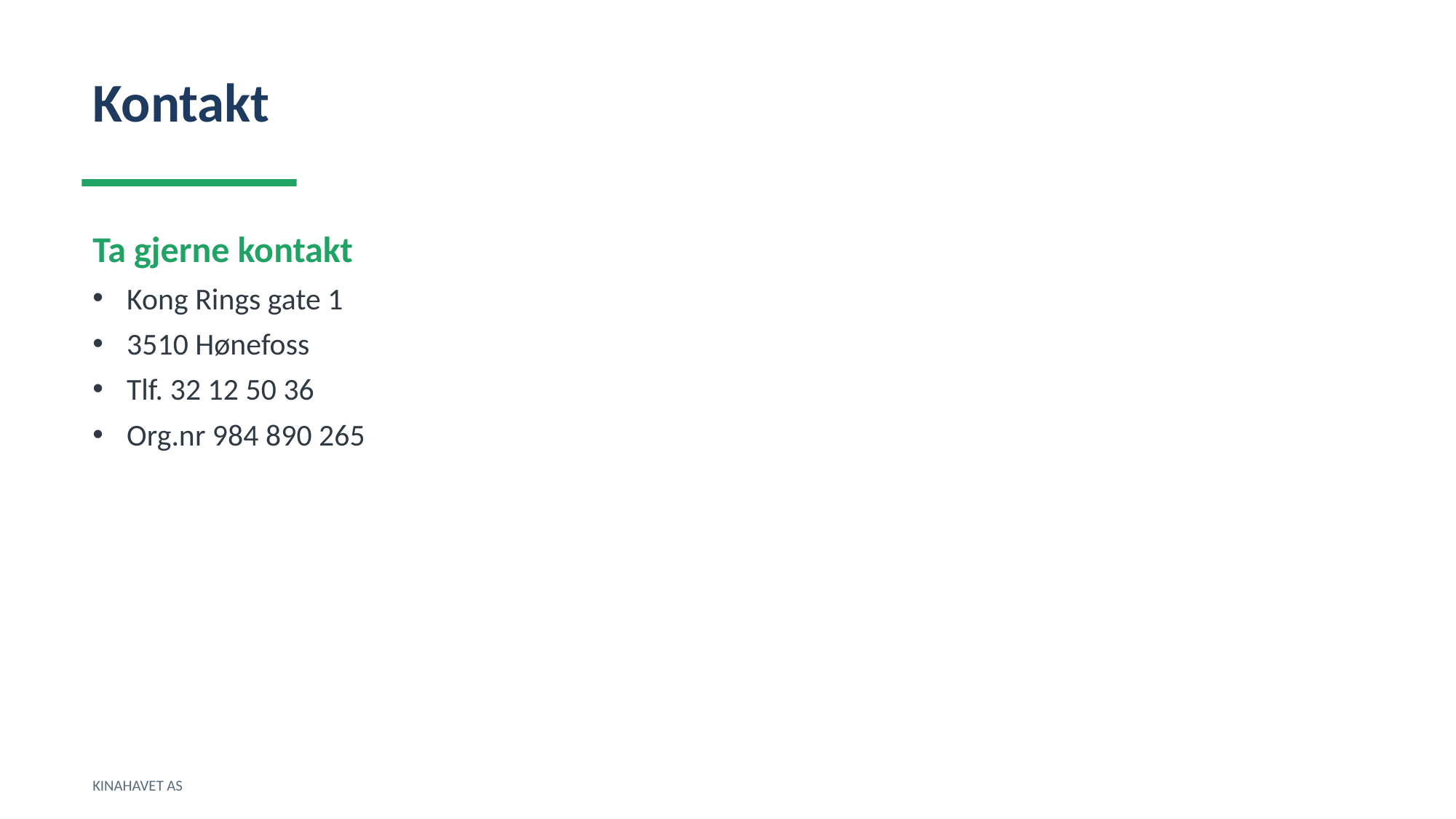

Kontakt

Ta gjerne kontakt
Kong Rings gate 1
3510 Hønefoss
Tlf. 32 12 50 36
Org.nr 984 890 265
KINAHAVET AS